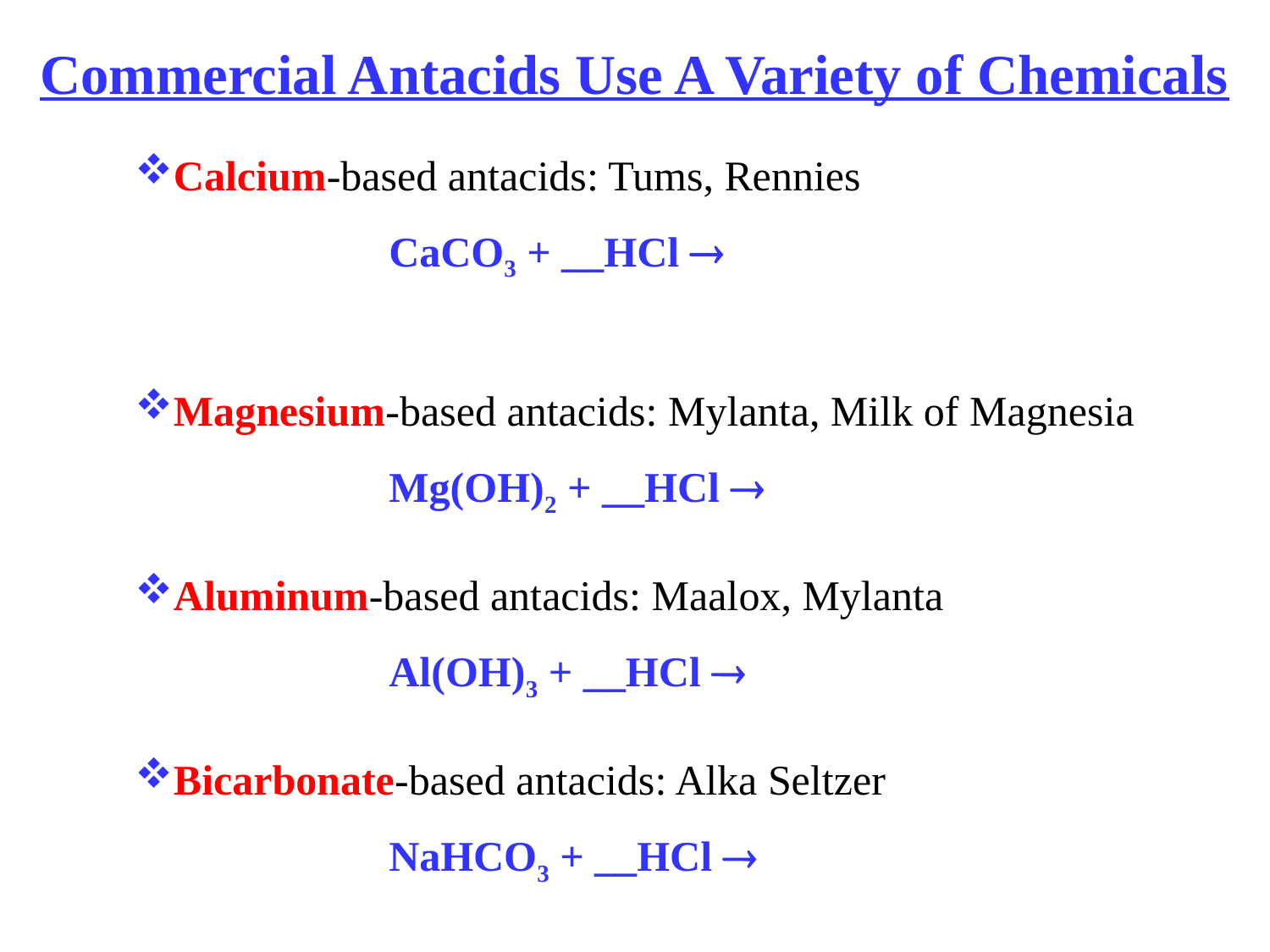

Commercial Antacids Use A Variety of Chemicals
Calcium-based antacids: Tums, Rennies

		CaCO3 + __HCl →

Magnesium-based antacids: Mylanta, Milk of Magnesia

		Mg(OH)2 + __HCl →

Aluminum-based antacids: Maalox, Mylanta

		Al(OH)3 + __HCl →

Bicarbonate-based antacids: Alka Seltzer

		NaHCO3 + __HCl →